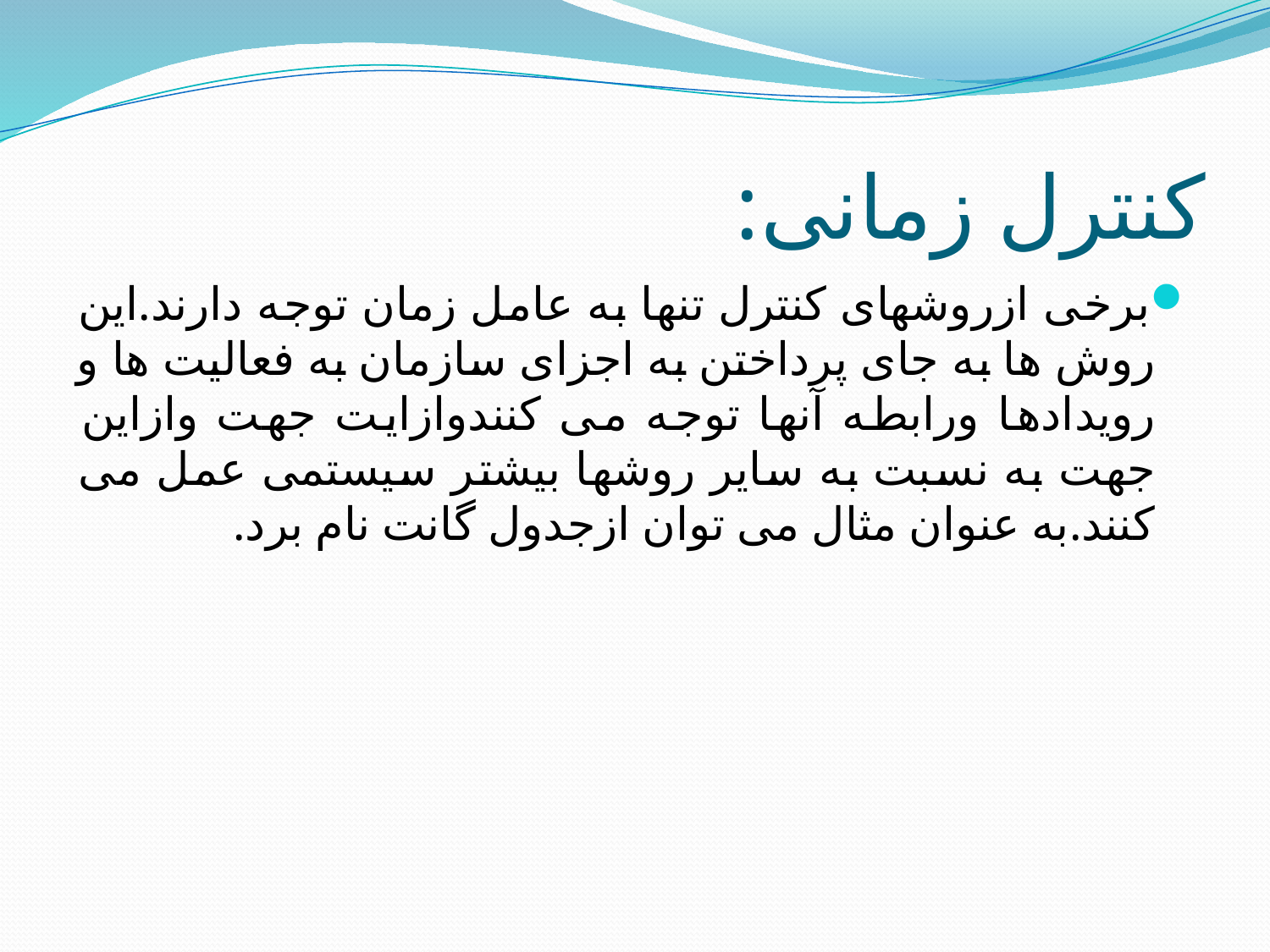

# کنترل زمانی:
برخی ازروشهای کنترل تنها به عامل زمان توجه دارند.این روش ها به جای پرداختن به اجزای سازمان به فعالیت ها و رویدادها ورابطه آنها توجه می کنندوازایت جهت وازاین جهت به نسبت به سایر روشها بیشتر سیستمی عمل می کنند.به عنوان مثال می توان ازجدول گانت نام برد.